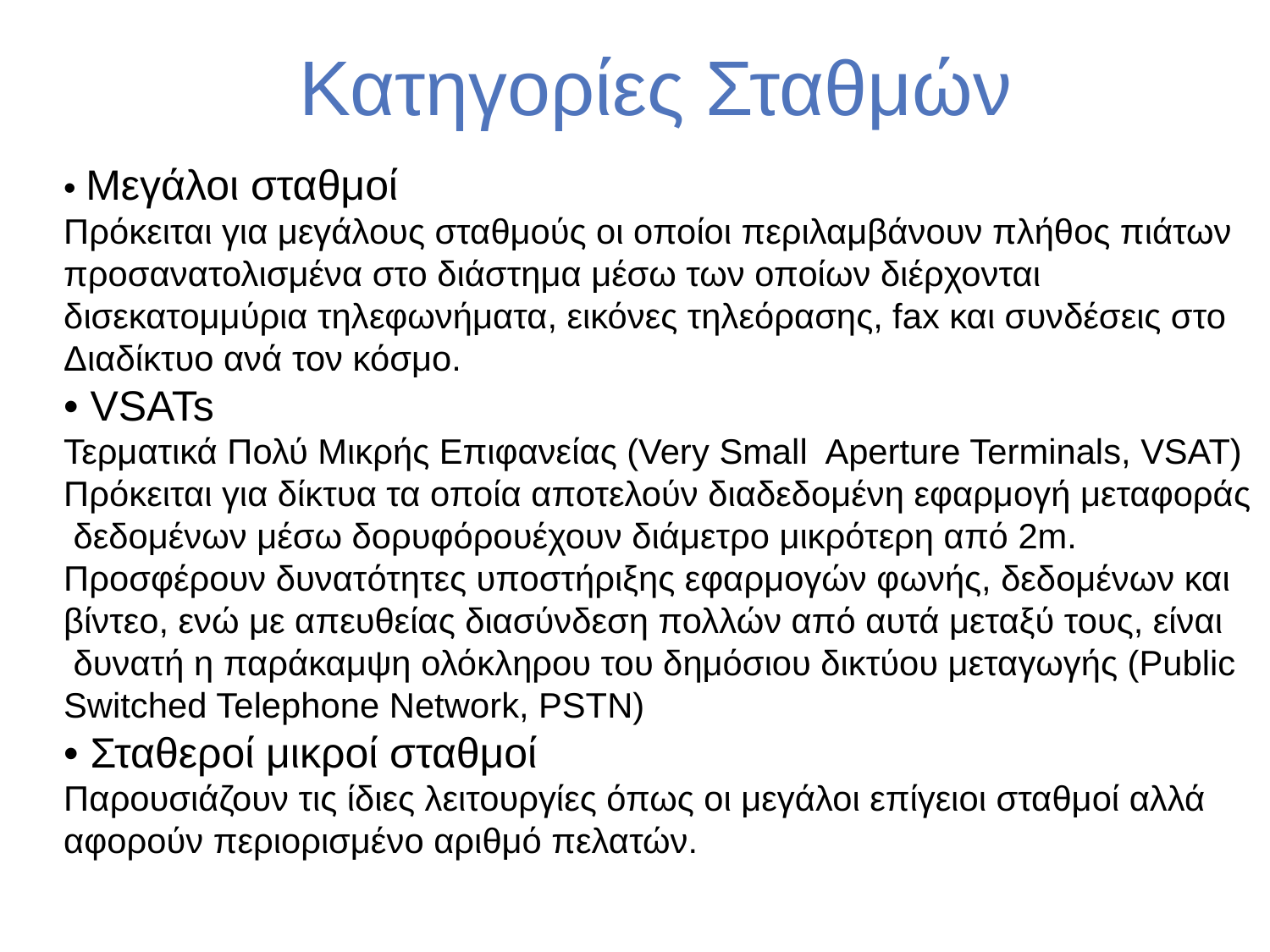

Κατηγορίες Σταθμών
• Μεγάλοι σταθμοί
Πρόκειται για μεγάλους σταθμούς οι οποίοι περιλαμβάνουν πλήθος πιάτων
προσανατολισμένα στο διάστημα μέσω των οποίων διέρχονται
δισεκατομμύρια τηλεφωνήματα, εικόνες τηλεόρασης, fax και συνδέσεις στο
Διαδίκτυο ανά τον κόσμο.
• VSATs
Τερματικά Πολύ Μικρής Επιφανείας (Very Small  Aperture Terminals, VSAT)
Πρόκειται για δίκτυα τα οποία αποτελούν διαδεδομένη εφαρμογή μεταφοράς
 δεδομένων μέσω δορυφόρουέχουν διάμετρο μικρότερη από 2m.
Προσφέρουν δυνατότητες υποστήριξης εφαρμογών φωνής, δεδομένων και
βίντεο, ενώ με απευθείας διασύνδεση πολλών από αυτά μεταξύ τους, είναι
 δυνατή η παράκαμψη ολόκληρου του δημόσιου δικτύου μεταγωγής (Public
Switched Telephone Network, PSTN)
• Σταθεροί μικροί σταθμοί
Παρουσιάζουν τις ίδιες λειτουργίες όπως οι μεγάλοι επίγειοι σταθμοί αλλά
αφορούν περιορισμένο αριθμό πελατών.